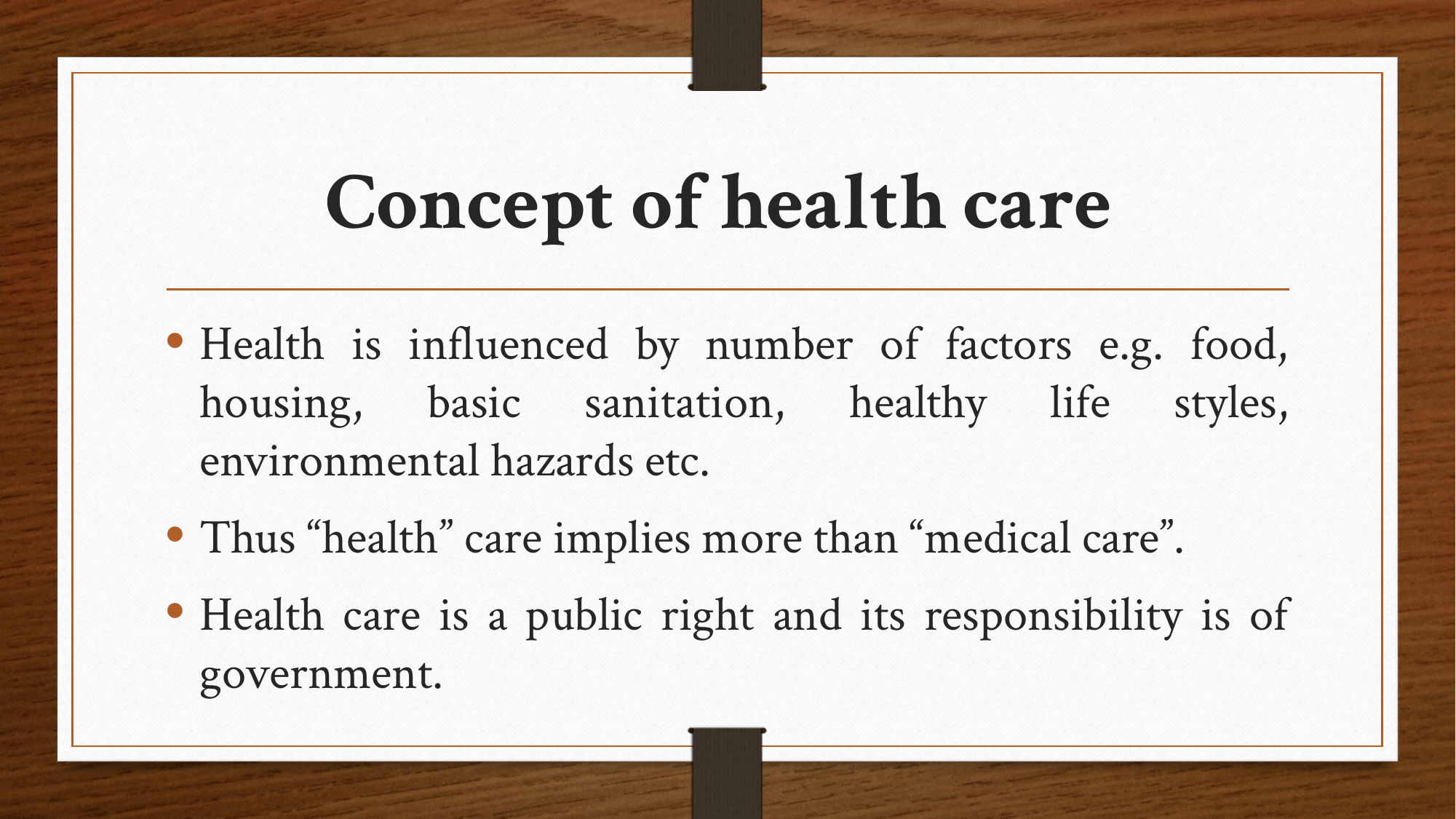

# Concept of health care
Health is influenced by number of factors e.g. food, housing, basic sanitation, healthy life styles, environmental hazards etc.
Thus “health” care implies more than “medical care”.
Health care is a public right and its responsibility is of government.